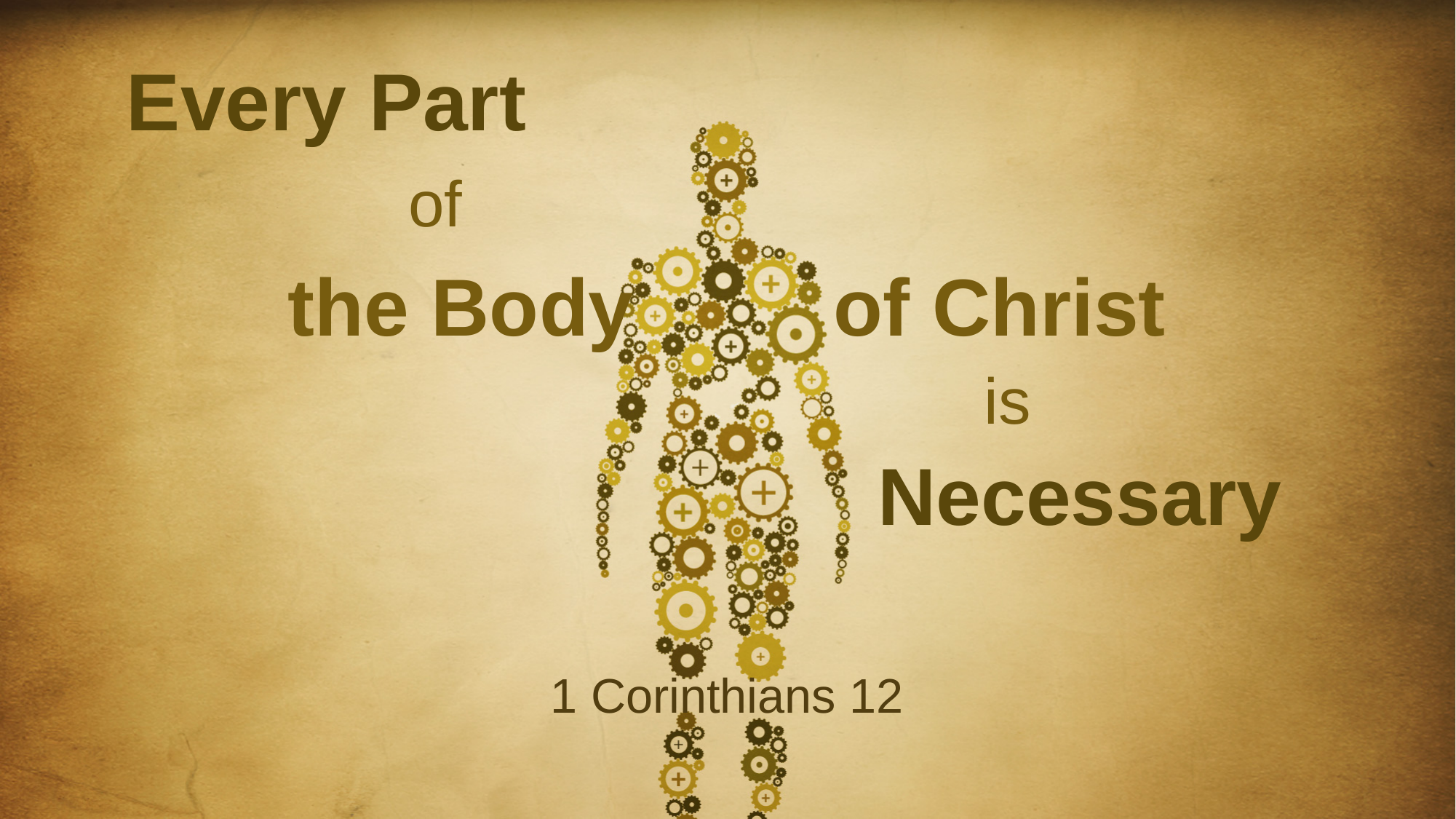

Every Part
of
the Body		of Christ
is
Necessary
1 Corinthians 12